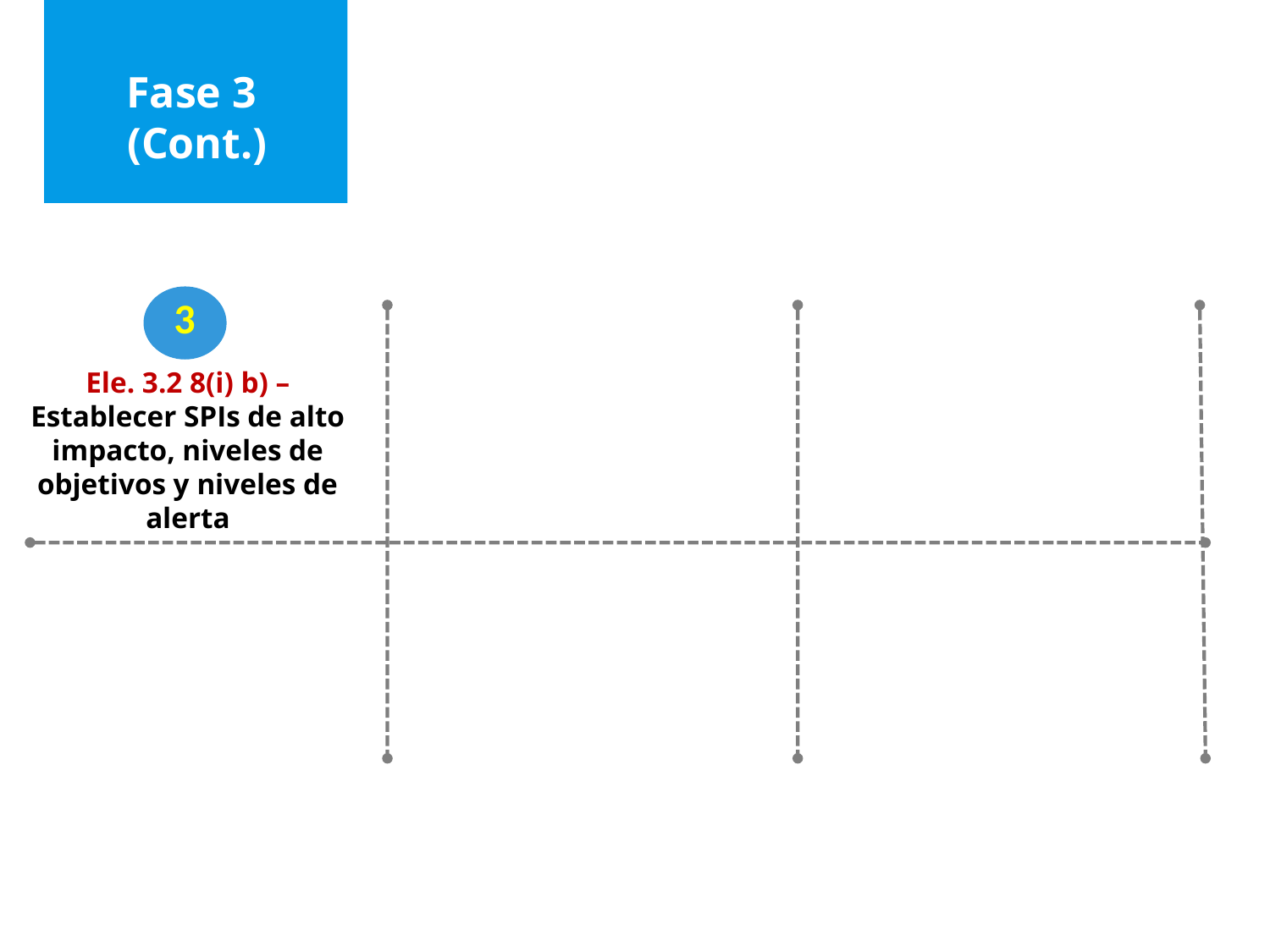

# Fase 3 (Cont.)

3
Ele. 3.2 8(i) b) – Establecer SPIs de alto impacto, niveles de objetivos y niveles de alerta

29